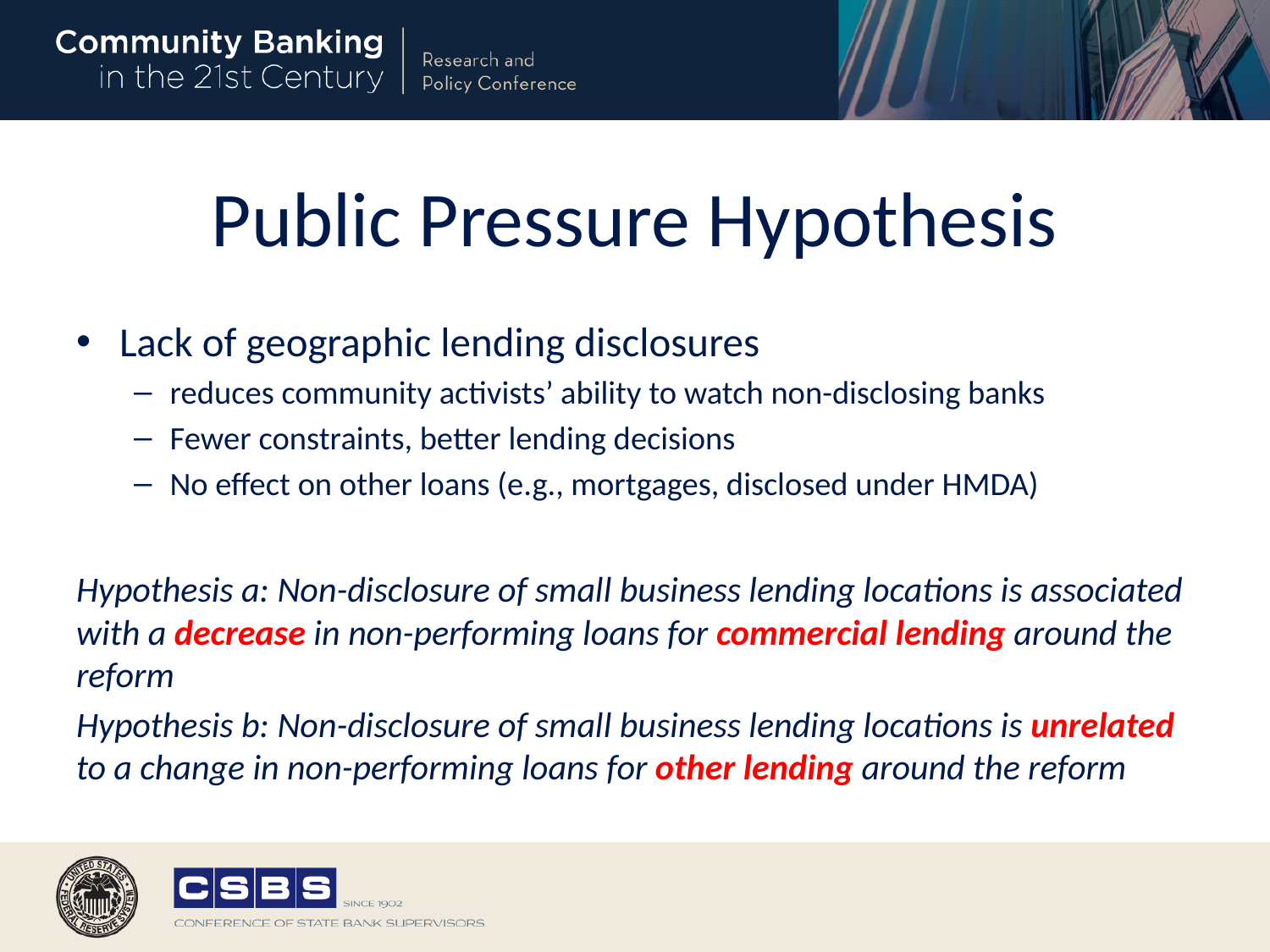

# Public Pressure Hypothesis
Lack of geographic lending disclosures
reduces community activists’ ability to watch non-disclosing banks
Fewer constraints, better lending decisions
No effect on other loans (e.g., mortgages, disclosed under HMDA)

Hypothesis a: Non-disclosure of small business lending locations is associated with a decrease in non-performing loans for commercial lending around the reform
Hypothesis b: Non-disclosure of small business lending locations is unrelated to a change in non-performing loans for other lending around the reform